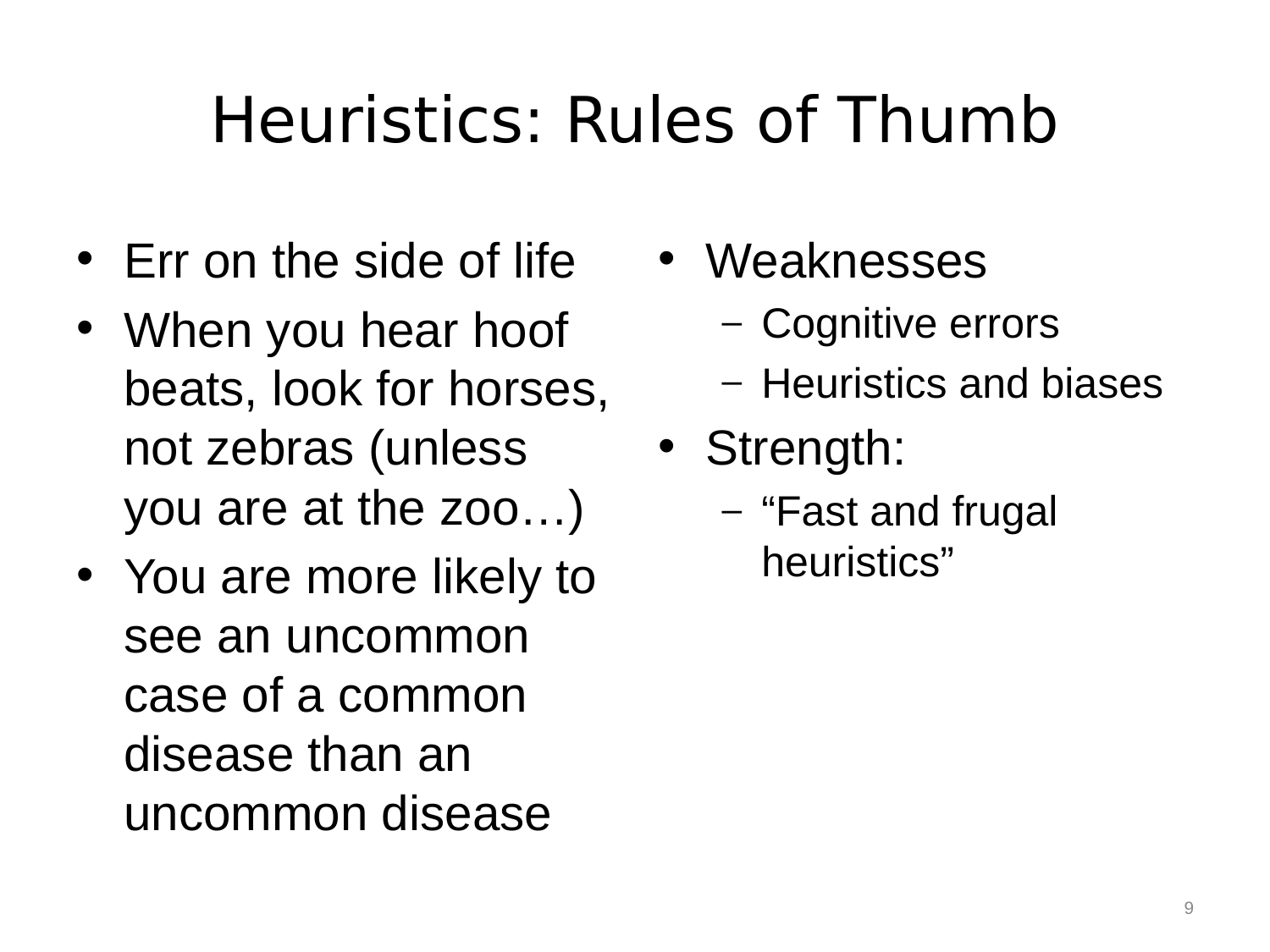

# Heuristics: Rules of Thumb
Err on the side of life
When you hear hoof beats, look for horses, not zebras (unless you are at the zoo…)
You are more likely to see an uncommon case of a common disease than an uncommon disease

Weaknesses
Cognitive errors
Heuristics and biases
Strength:
“Fast and frugal heuristics”
9